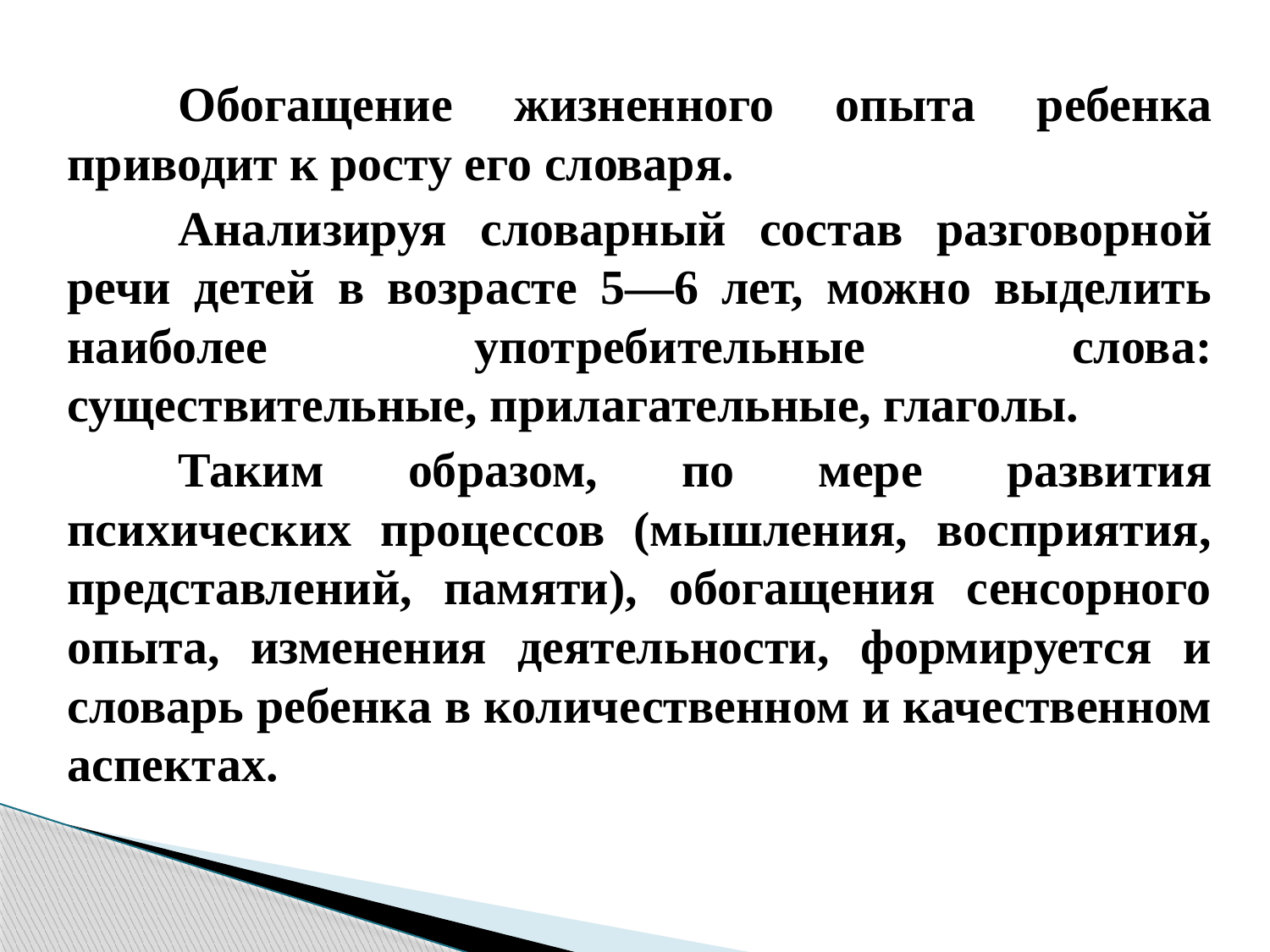

Обогащение жизненного опыта ребенка приводит к росту его словаря.
	Анализируя словарный состав разговорной речи детей в возрасте 5—6 лет, можно выделить наиболее употребительные слова: существительные, прилагательные, глаголы.
	Таким образом, по мере развития психических процессов (мышления, восприятия, представлений, памяти), обогащения сенсорного опыта, изменения деятельности, формируется и словарь ребенка в количественном и качественном аспектах.